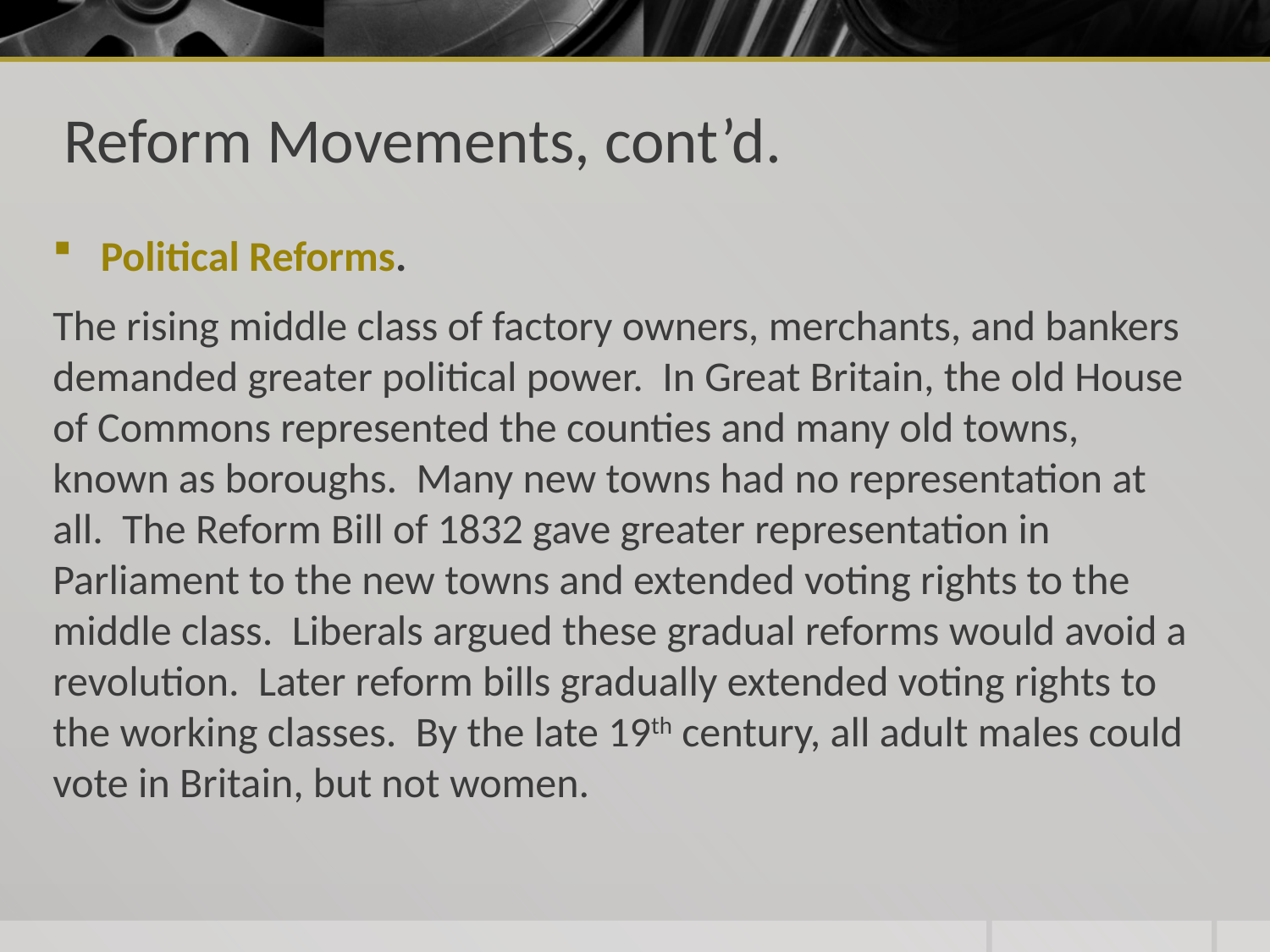

# Reform Movements, cont’d.
Political Reforms.
The rising middle class of factory owners, merchants, and bankers demanded greater political power.  In Great Britain, the old House of Commons represented the counties and many old towns, known as boroughs.  Many new towns had no representation at all.  The Reform Bill of 1832 gave greater representation in Parliament to the new towns and extended voting rights to the middle class.  Liberals argued these gradual reforms would avoid a revolution.  Later reform bills gradually extended voting rights to the working classes.  By the late 19th century, all adult males could vote in Britain, but not women.